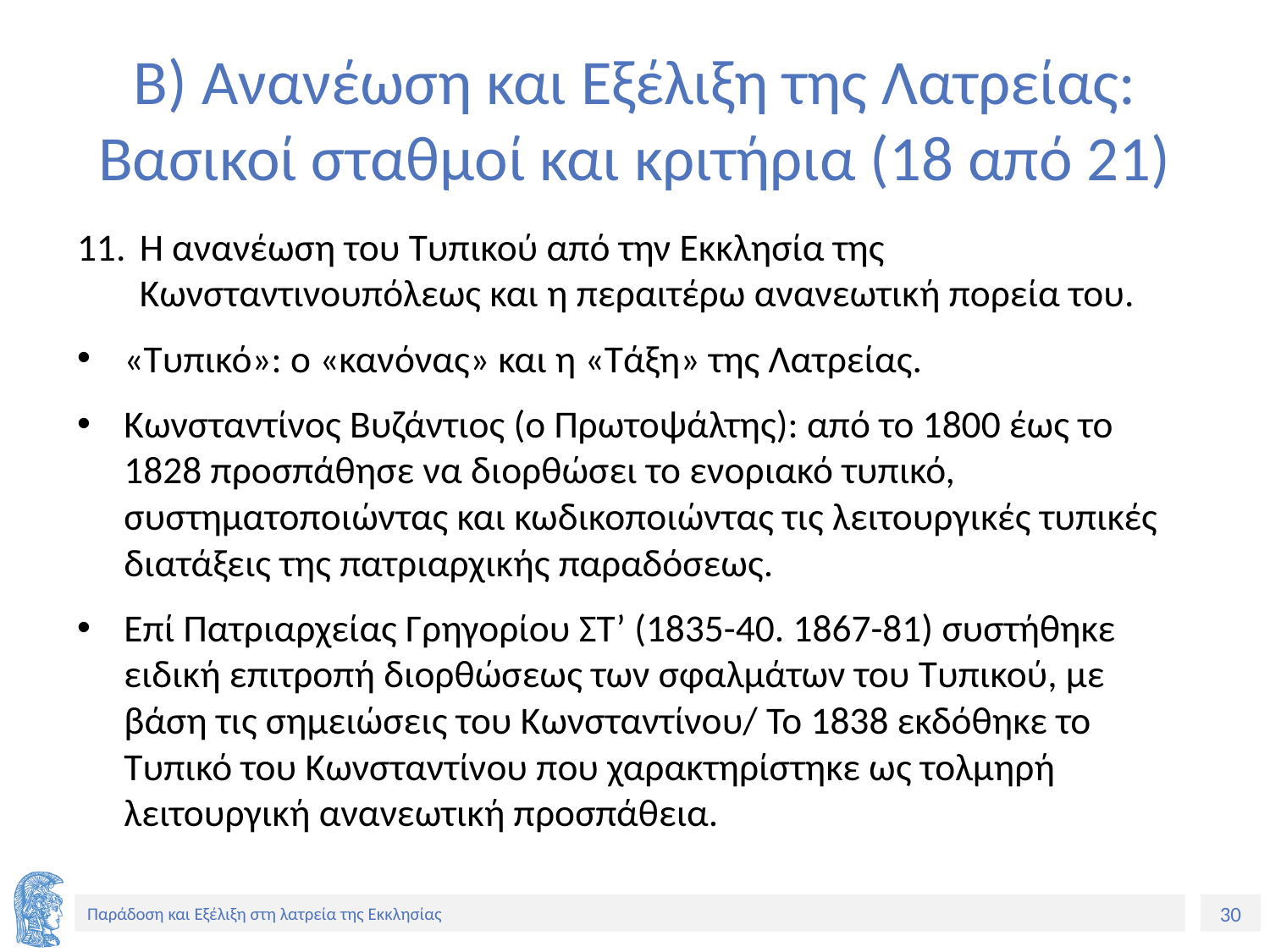

# Β) Ανανέωση και Εξέλιξη της Λατρείας: Βασικοί σταθμοί και κριτήρια (18 από 21)
Η ανανέωση του Τυπικού από την Εκκλησία της Κωνσταντινουπόλεως και η περαιτέρω ανανεωτική πορεία του.
«Τυπικό»: ο «κανόνας» και η «Τάξη» της Λατρείας.
Κωνσταντίνος Βυζάντιος (ο Πρωτοψάλτης): από το 1800 έως το 1828 προσπάθησε να διορθώσει το ενοριακό τυπικό, συστηματοποιώντας και κωδικοποιώντας τις λειτουργικές τυπικές διατάξεις της πατριαρχικής παραδόσεως.
Επί Πατριαρχείας Γρηγορίου ΣΤ’ (1835-40. 1867-81) συστήθηκε ειδική επιτροπή διορθώσεως των σφαλμάτων του Τυπικού, με βάση τις σημειώσεις του Κωνσταντίνου/ Το 1838 εκδόθηκε το Τυπικό του Κωνσταντίνου που χαρακτηρίστηκε ως τολμηρή λειτουργική ανανεωτική προσπάθεια.